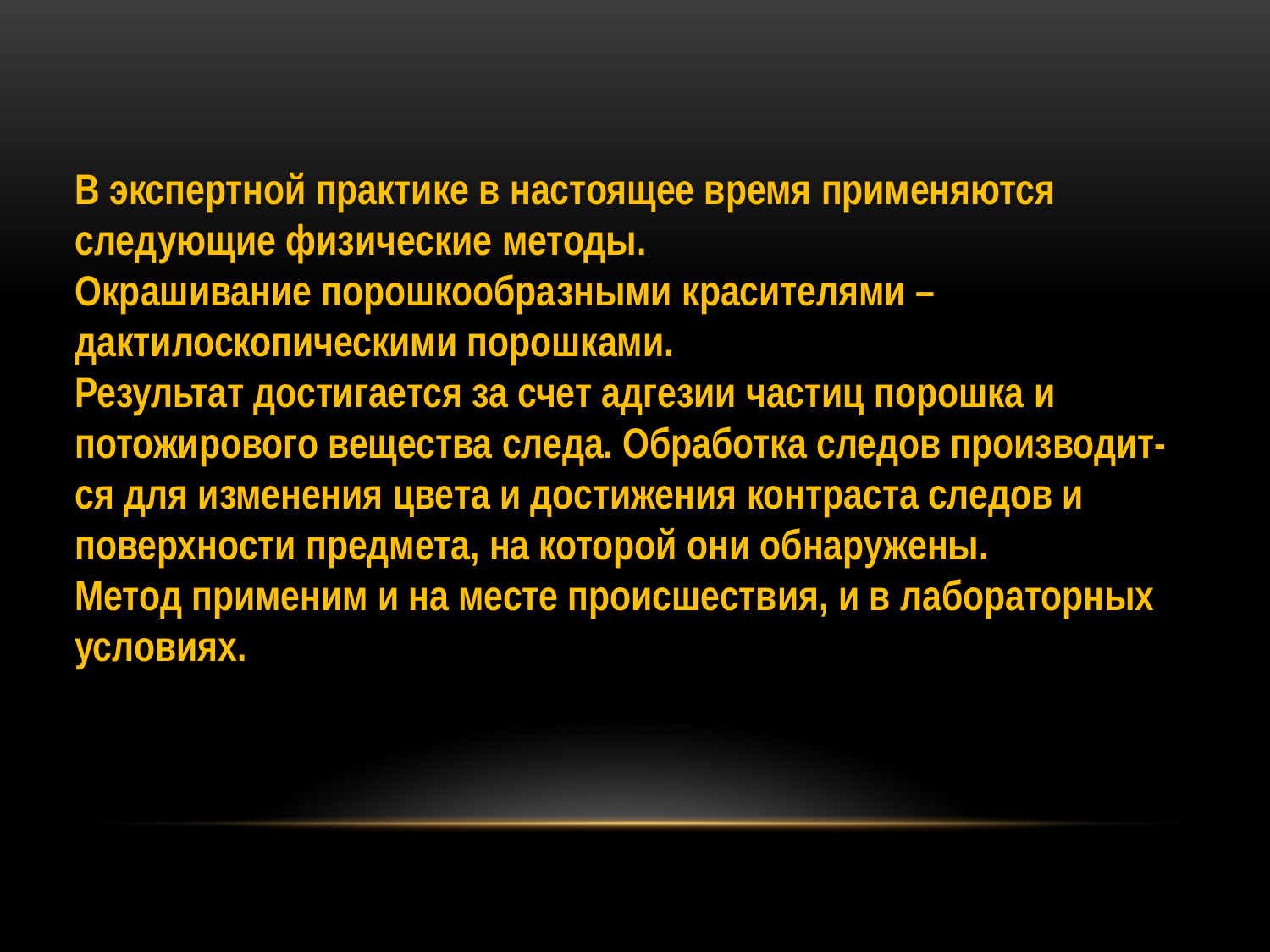

В экспертной практике в настоящее время применяются следующие физические методы.
Окрашивание порошкообразными красителями – дактилоскопическими порошками.
Результат достигается за счет адгезии частиц порошка и потожирового вещества следа. Обработка следов производит-
ся для изменения цвета и достижения контраста следов и поверхности предмета, на которой они обнаружены.
Метод применим и на месте происшествия, и в лабораторных условиях.